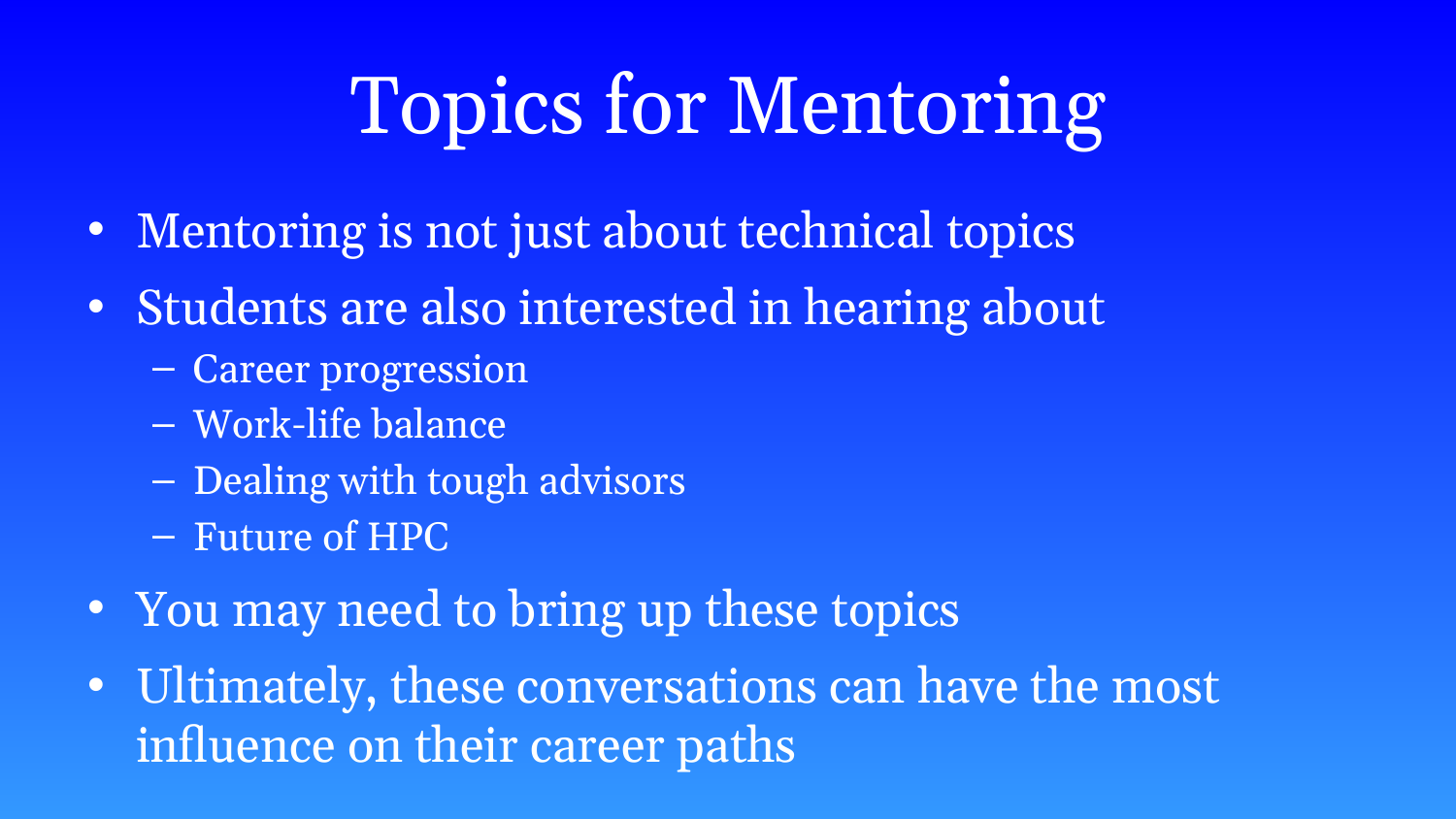

# Topics for Mentoring
Mentoring is not just about technical topics
Students are also interested in hearing about
Career progression
Work-life balance
Dealing with tough advisors
Future of HPC
You may need to bring up these topics
Ultimately, these conversations can have the most influence on their career paths